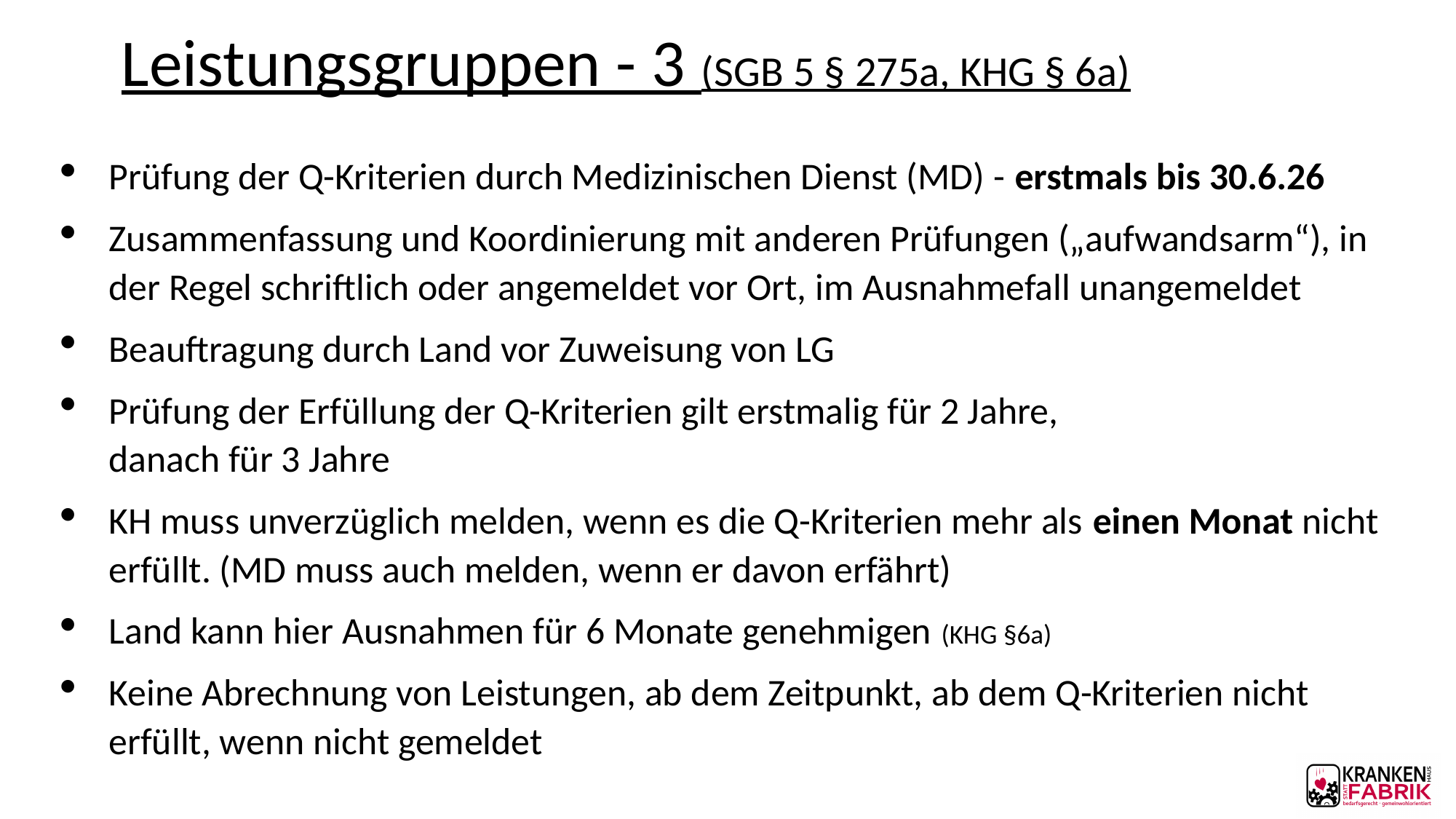

# Leistungsgruppen - 3 (SGB 5 § 275a, KHG § 6a)
Prüfung der Q-Kriterien durch Medizinischen Dienst (MD) - erstmals bis 30.6.26
Zusammenfassung und Koordinierung mit anderen Prüfungen („aufwandsarm“), in der Regel schriftlich oder angemeldet vor Ort, im Ausnahmefall unangemeldet
Beauftragung durch Land vor Zuweisung von LG
Prüfung der Erfüllung der Q-Kriterien gilt erstmalig für 2 Jahre,
danach für 3 Jahre
KH muss unverzüglich melden, wenn es die Q-Kriterien mehr als einen Monat nicht erfüllt. (MD muss auch melden, wenn er davon erfährt)
Land kann hier Ausnahmen für 6 Monate genehmigen (KHG §6a)
Keine Abrechnung von Leistungen, ab dem Zeitpunkt, ab dem Q-Kriterien nicht erfüllt, wenn nicht gemeldet